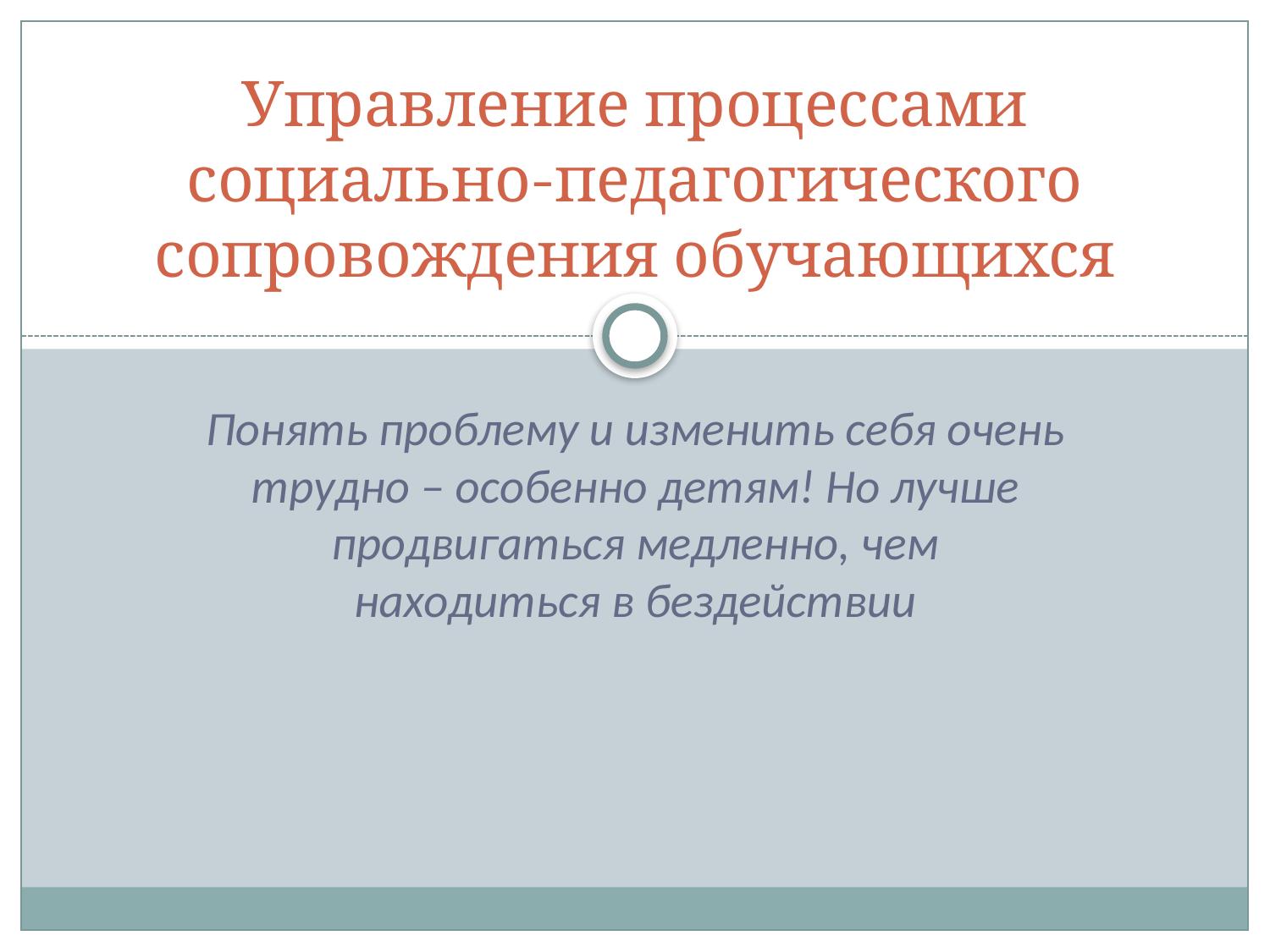

# Управление процессами социально-педагогического сопровождения обучающихся
Понять проблему и изменить себя очень трудно – особенно детям! Но лучше продвигаться медленно, чем находиться в бездействии